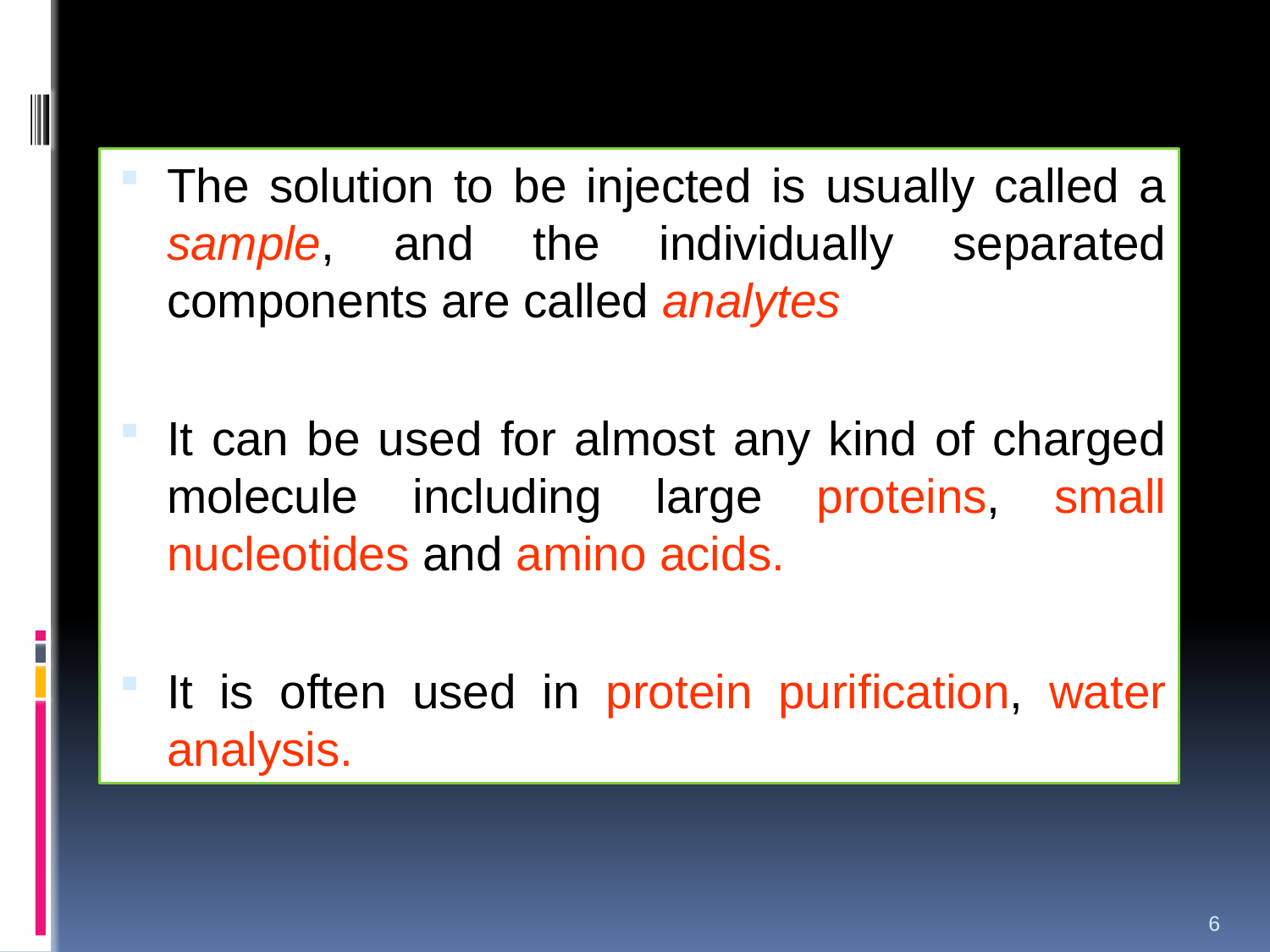

The solution to be injected is usually called a sample, and the individually separated components are called analytes

It can be used for almost any kind of charged molecule including large proteins, small nucleotides and amino acids.

It is often used in protein purification, water analysis.
6